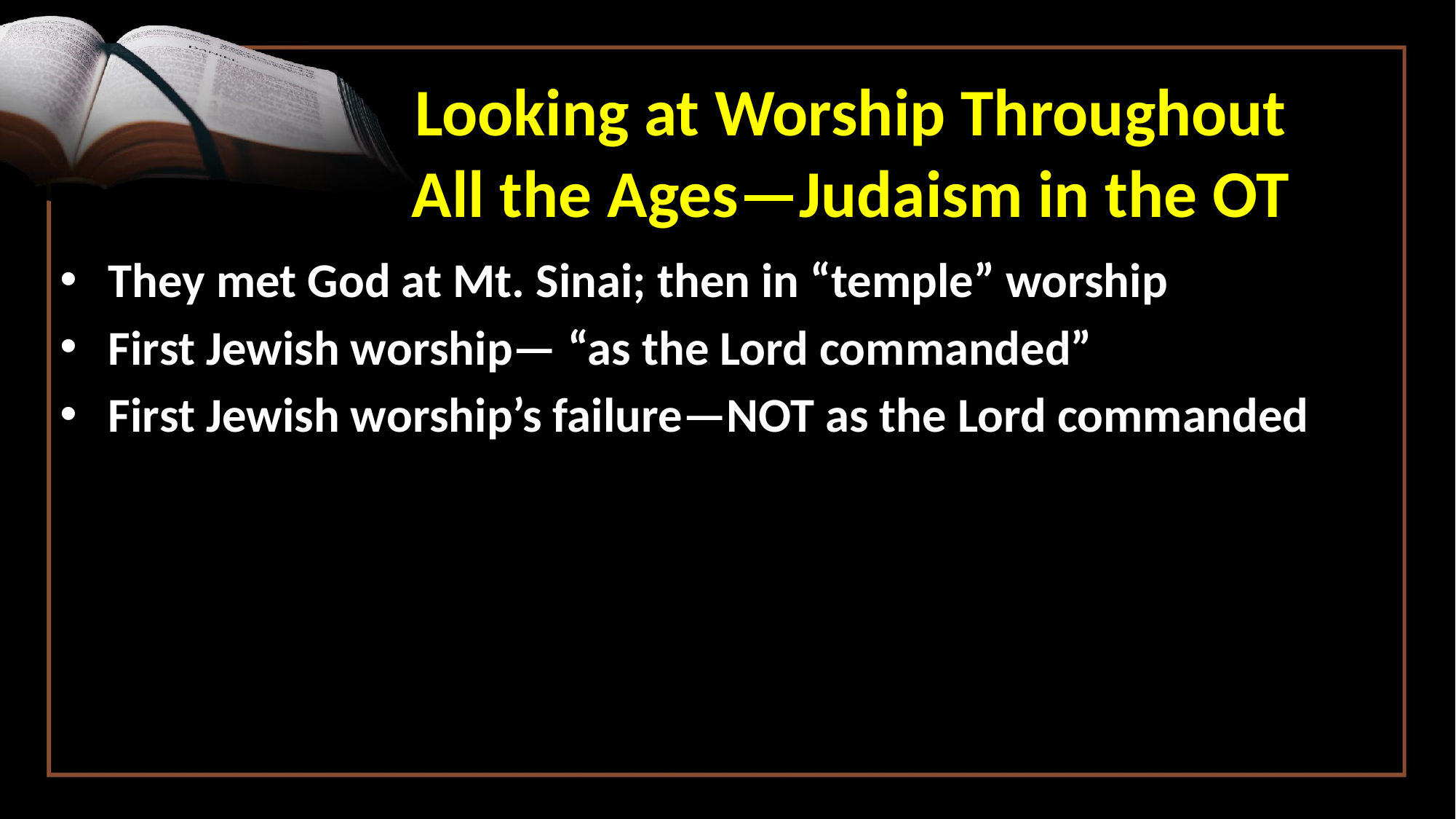

Looking at Worship Throughout
All the Ages—Judaism in the OT
They met God at Mt. Sinai; then in “temple” worship
First Jewish worship— “as the Lord commanded”
First Jewish worship’s failure—NOT as the Lord commanded